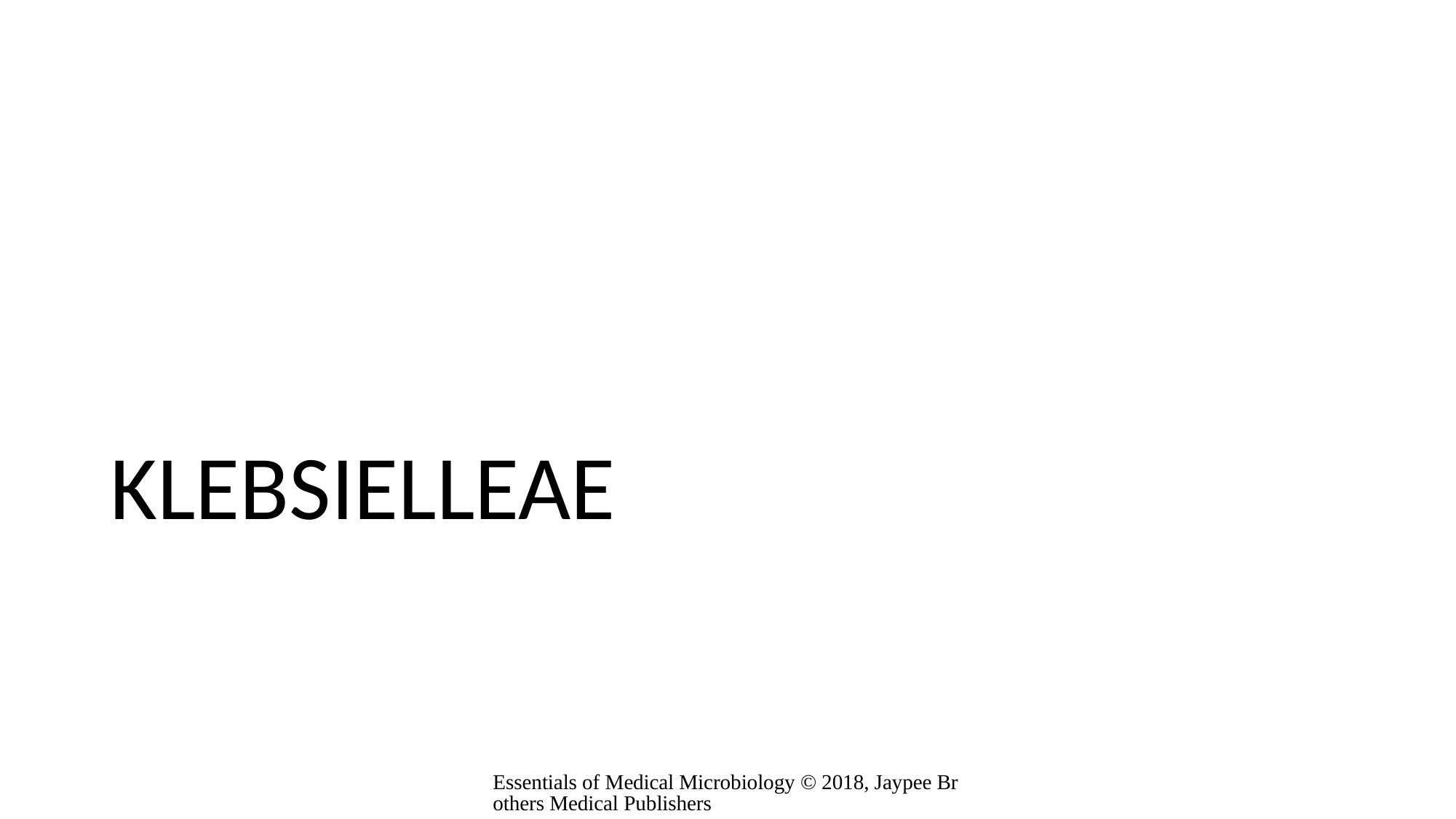

# KLEBSIELLEAE

Essentials of Medical Microbiology © 2018, Jaypee Brothers Medical Publishers